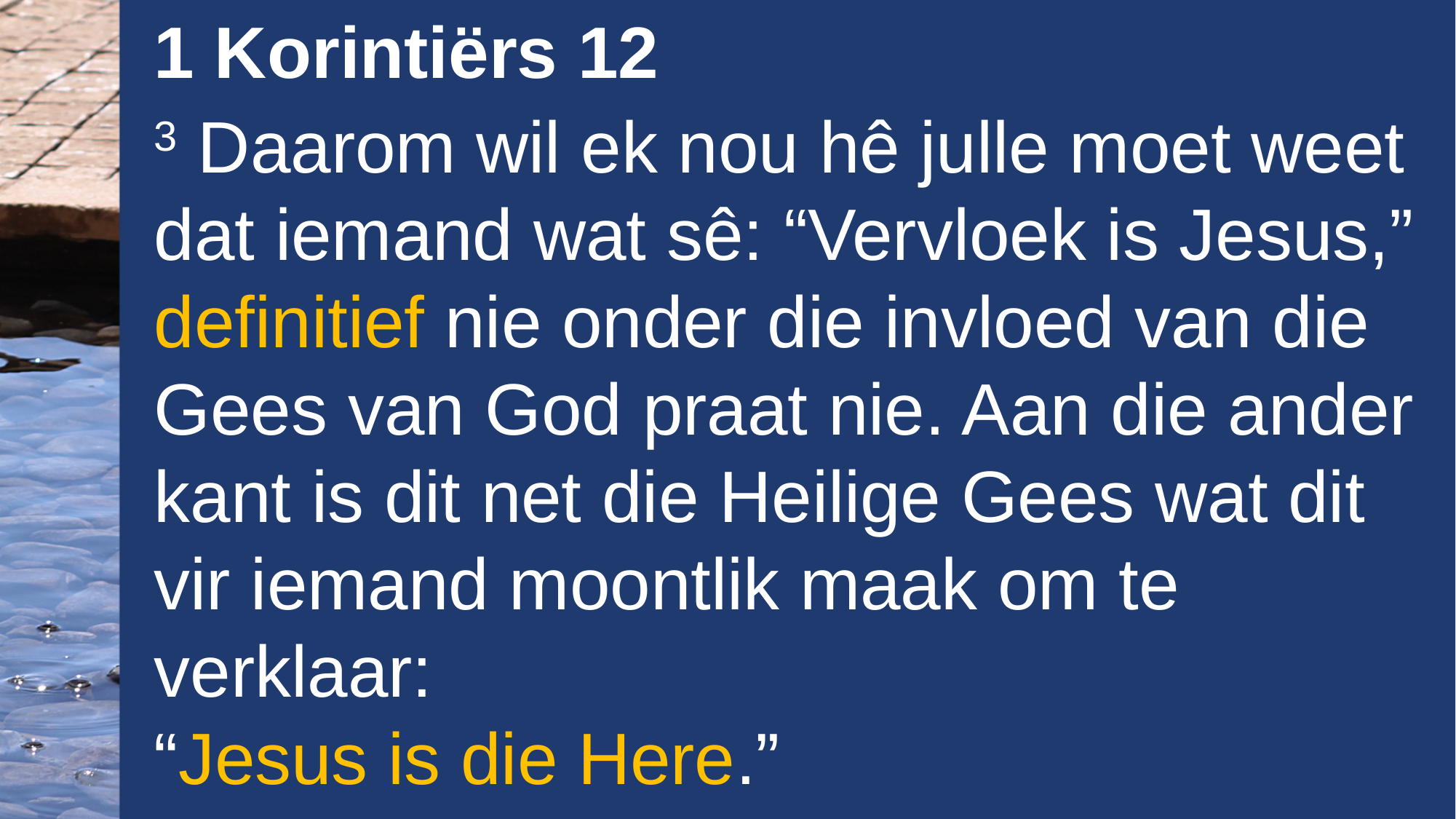

1 Korintiërs 12
3 Daarom wil ek nou hê julle moet weet dat iemand wat sê: “Vervloek is Jesus,” definitief nie onder die invloed van die Gees van God praat nie. Aan die ander kant is dit net die Heilige Gees wat dit vir iemand moontlik maak om te verklaar:
“Jesus is die Here.”